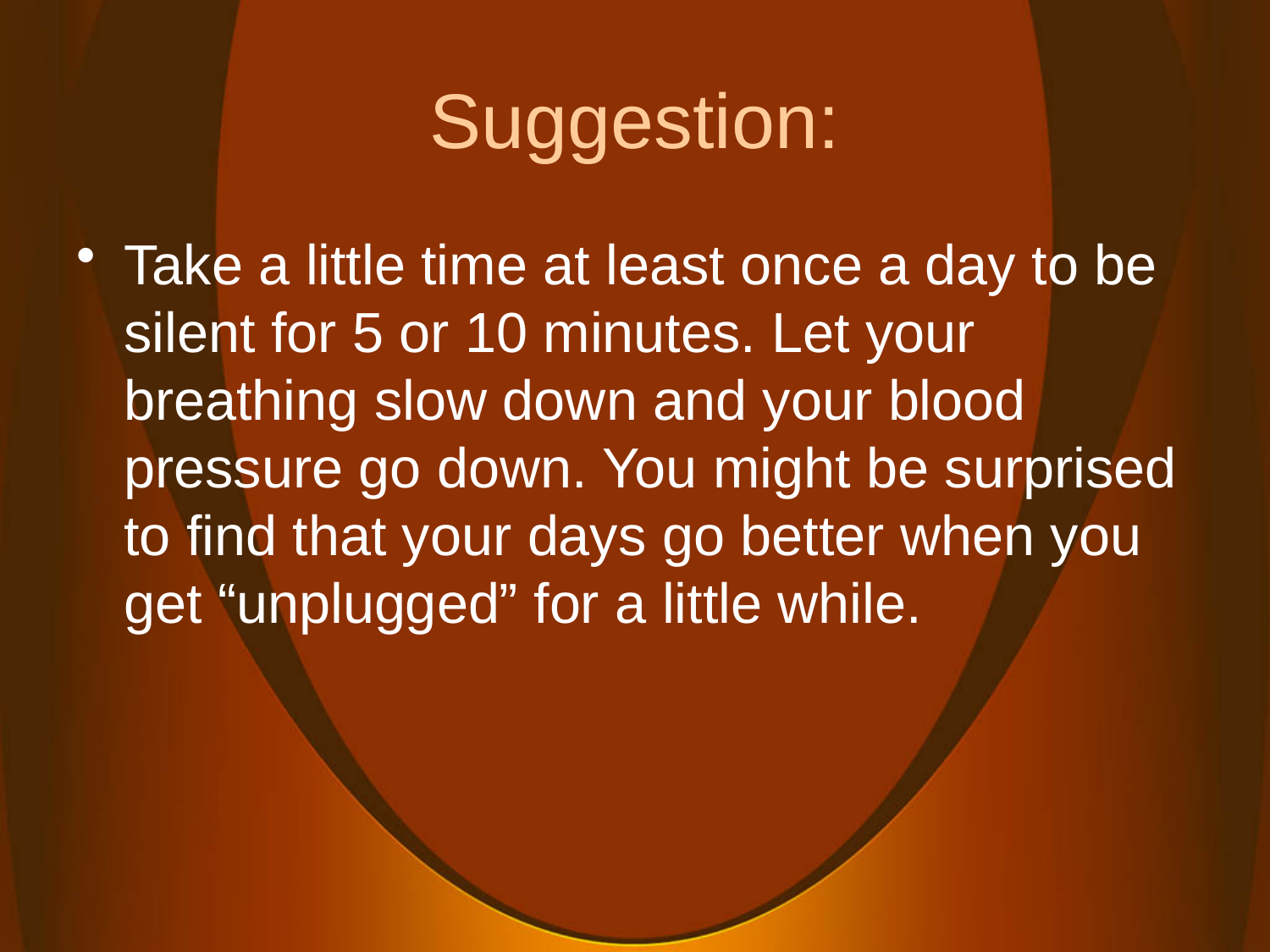

# Suggestion:
Take a little time at least once a day to be silent for 5 or 10 minutes. Let your breathing slow down and your blood pressure go down. You might be surprised to find that your days go better when you get “unplugged” for a little while.